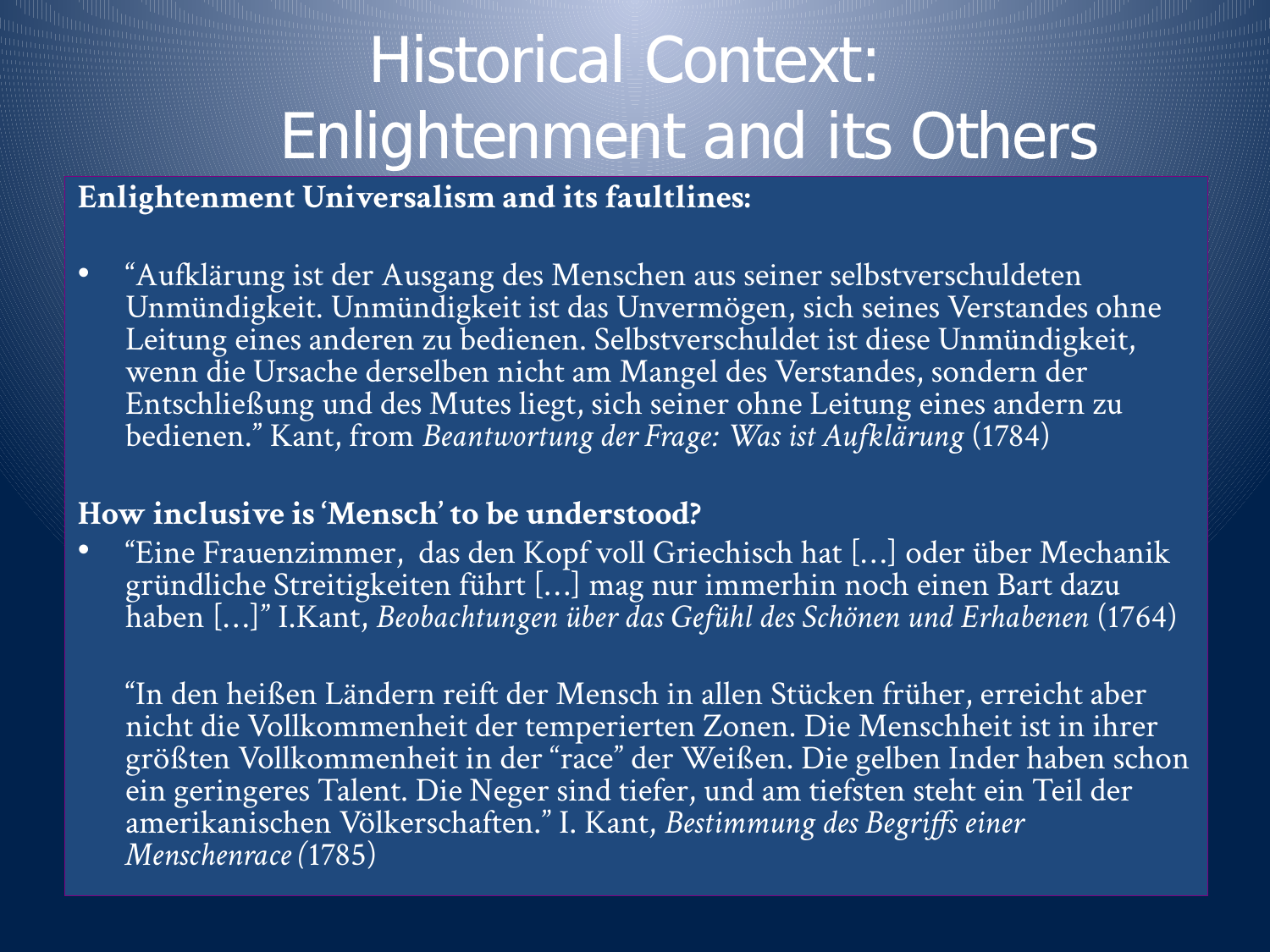

# Historical Context: Enlightenment and its Others
Enlightenment Universalism and its faultlines:

“Aufklärung ist der Ausgang des Menschen aus seiner selbstverschuldeten Unmündigkeit. Unmündigkeit ist das Unvermögen, sich seines Verstandes ohne Leitung eines anderen zu bedienen. Selbstverschuldet ist diese Unmündigkeit, wenn die Ursache derselben nicht am Mangel des Verstandes, sondern der Entschließung und des Mutes liegt, sich seiner ohne Leitung eines andern zu bedienen.” Kant, from Beantwortung der Frage: Was ist Aufklärung (1784)

How inclusive is ‘Mensch’ to be understood?
“Eine Frauenzimmer,  das den Kopf voll Griechisch hat […] oder über Mechanik gründliche Streitigkeiten führt […] mag nur immerhin noch einen Bart dazu haben […]” I.Kant, Beobachtungen über das Gefühl des Schönen und Erhabenen (1764)

	“In den heißen Ländern reift der Mensch in allen Stücken früher, erreicht aber nicht die Vollkommenheit der temperierten Zonen. Die Menschheit ist in ihrer größten Vollkommenheit in der “race” der Weißen. Die gelben Inder haben schon ein geringeres Talent. Die Neger sind tiefer, und am tiefsten steht ein Teil der amerikanischen Völkerschaften.” I. Kant, Bestimmung des Begriffs einer Menschenrace (1785)